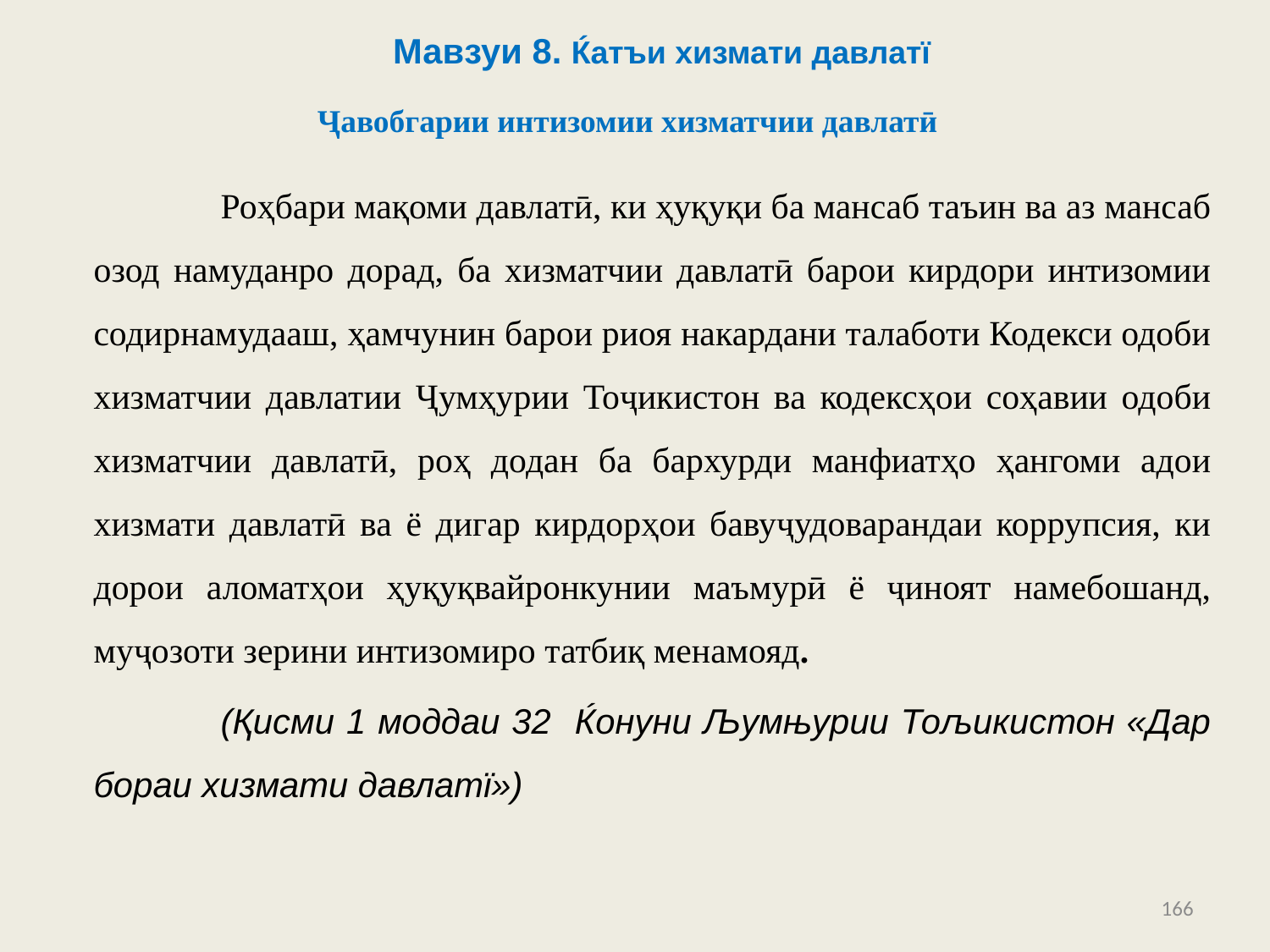

# Мавзуи 8. Ќатъи хизмати давлатї
Ҷавобгарии интизомии хизматчии давлатӣ
	Роҳбари мақоми давлатӣ, ки ҳуқуқи ба мансаб таъин ва аз мансаб озод намуданро дорад, ба хизматчии давлатӣ барои кирдори интизомии содирнамудааш, ҳамчунин барои риоя накардани талаботи Кодекси одоби хизматчии давлатии Ҷумҳурии Тоҷикистон ва кодексҳои соҳавии одоби хизматчии давлатӣ, роҳ додан ба бархурди манфиатҳо ҳангоми адои хизмати давлатӣ ва ё дигар кирдорҳои бавуҷудоварандаи коррупсия, ки дорои аломатҳои ҳуқуқвайронкунии маъмурӣ ё ҷиноят намебошанд, муҷозоти зерини интизомиро татбиқ менамояд.
	(Қисми 1 моддаи 32  Ќонуни Љумњурии Тољикистон «Дар бораи хизмати давлатї»)

166